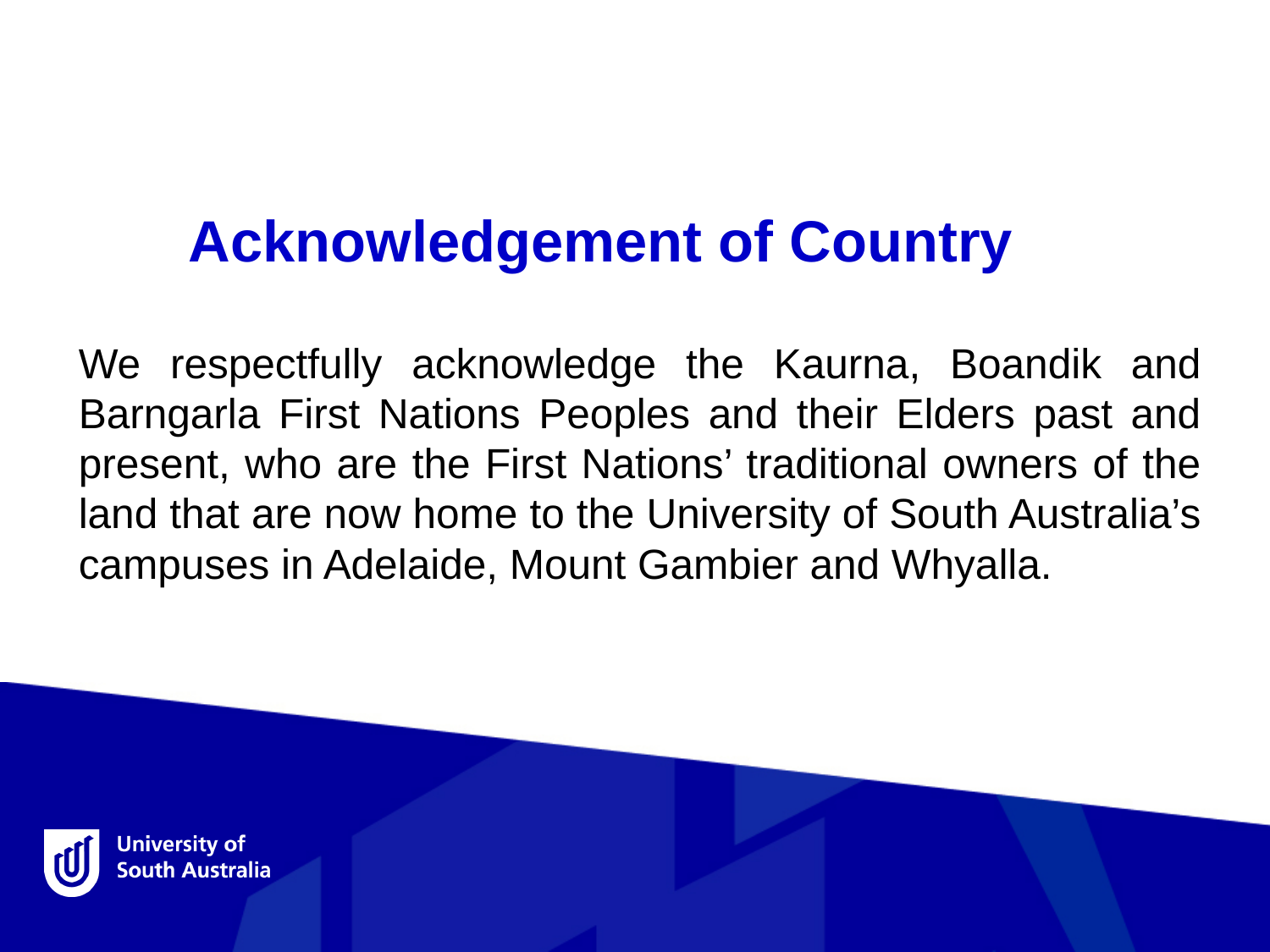

Acknowledgement of Country

We respectfully acknowledge the Kaurna, Boandik and Barngarla First Nations Peoples and their Elders past and present, who are the First Nations’ traditional owners of the land that are now home to the University of South Australia’s campuses in Adelaide, Mount Gambier and Whyalla.